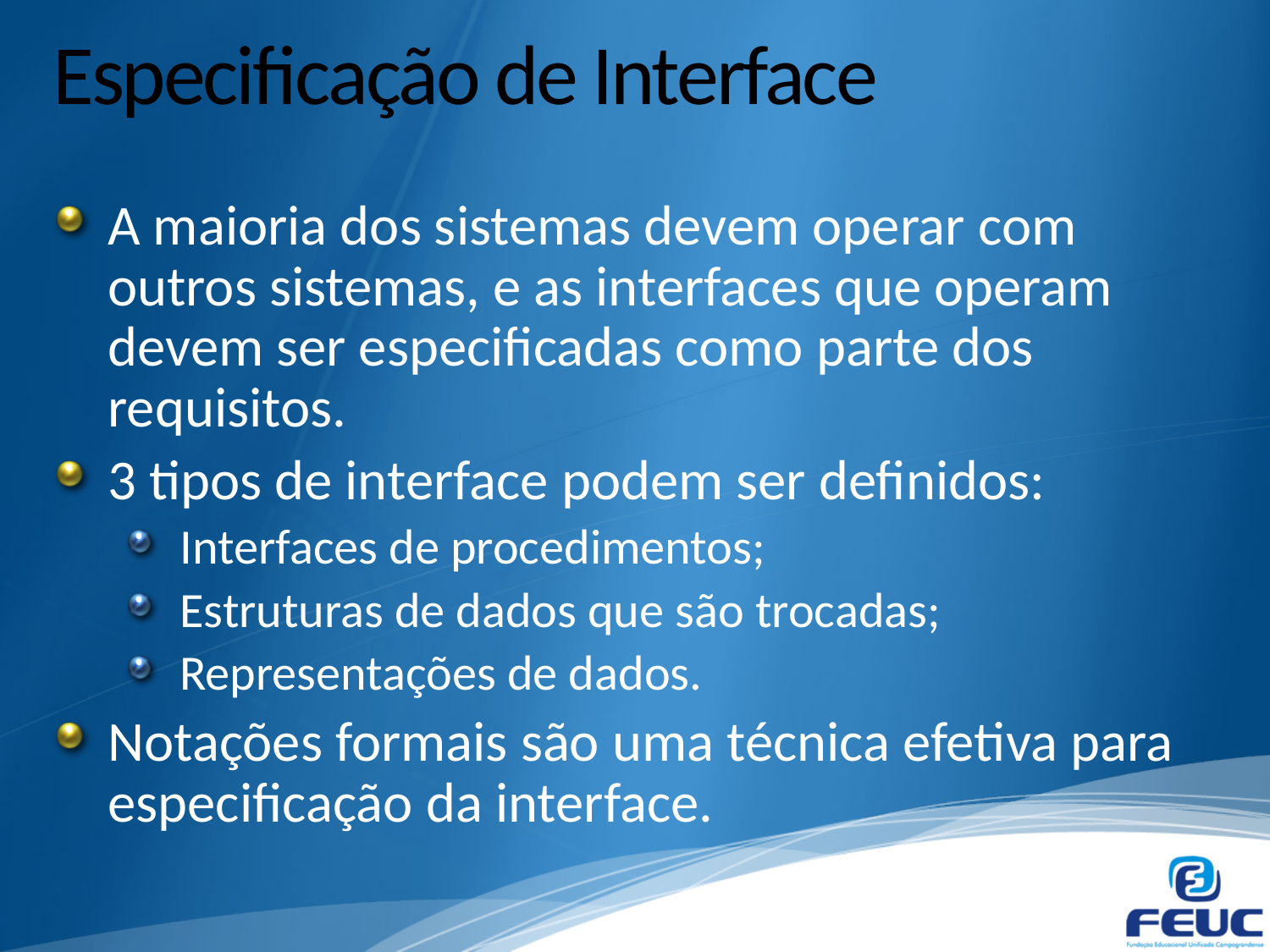

# Especificação de Interface
A maioria dos sistemas devem operar com outros sistemas, e as interfaces que operam devem ser especificadas como parte dos requisitos.
3 tipos de interface podem ser definidos:
Interfaces de procedimentos;
Estruturas de dados que são trocadas;
Representações de dados.
Notações formais são uma técnica efetiva para especificação da interface.